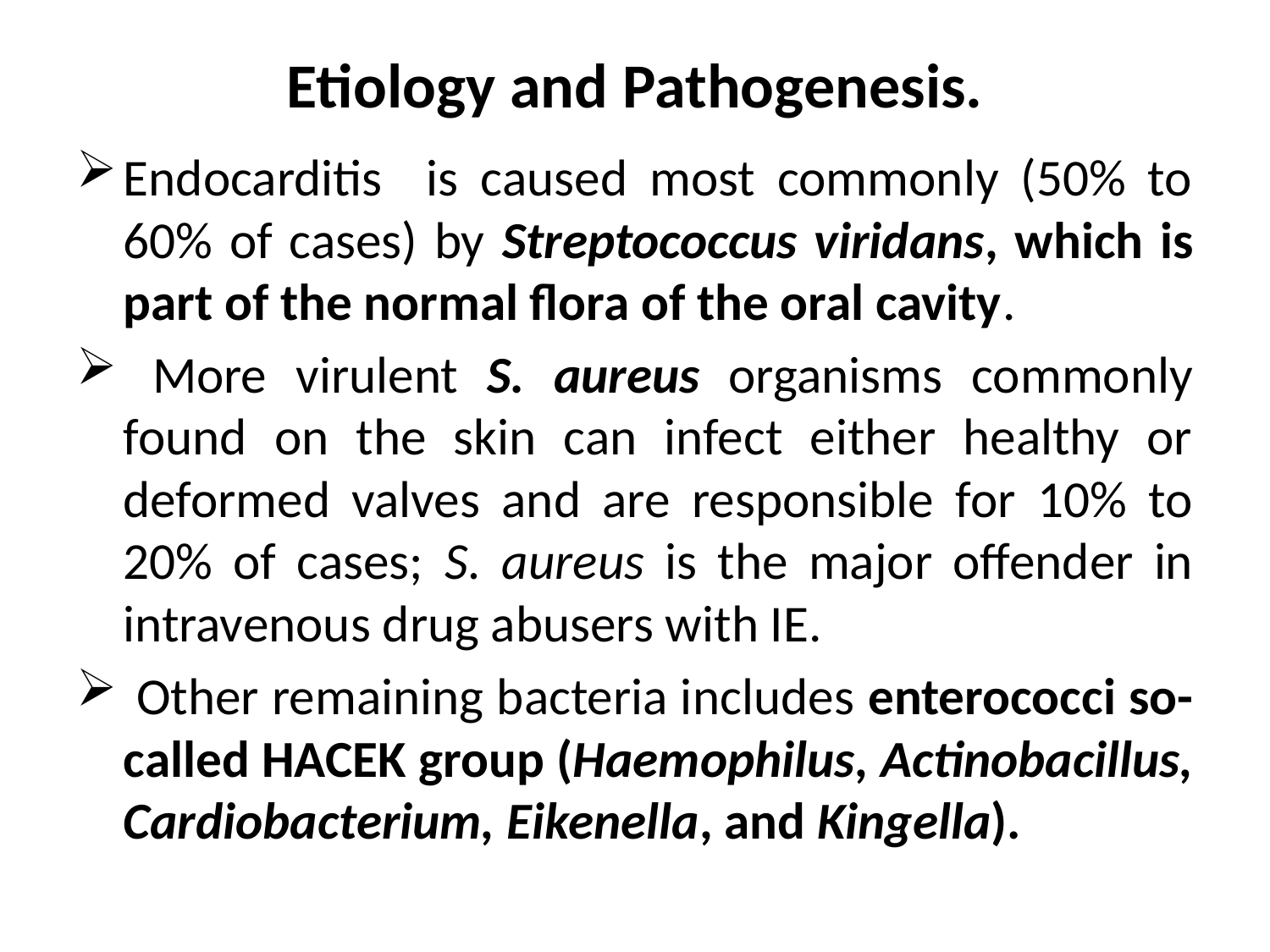

# Etiology and Pathogenesis.
Endocarditis  is caused most commonly (50% to 60% of cases) by Streptococcus viridans, which is part of the normal flora of the oral cavity.
 More virulent S. aureus organisms commonly found on the skin can infect either healthy or deformed valves and are responsible for 10% to 20% of cases; S. aureus is the major offender in intravenous drug abusers with IE.
 Other remaining bacteria includes enterococci so-called HACEK group (Haemophilus, Actinobacillus, Cardiobacterium, Eikenella, and Kingella).